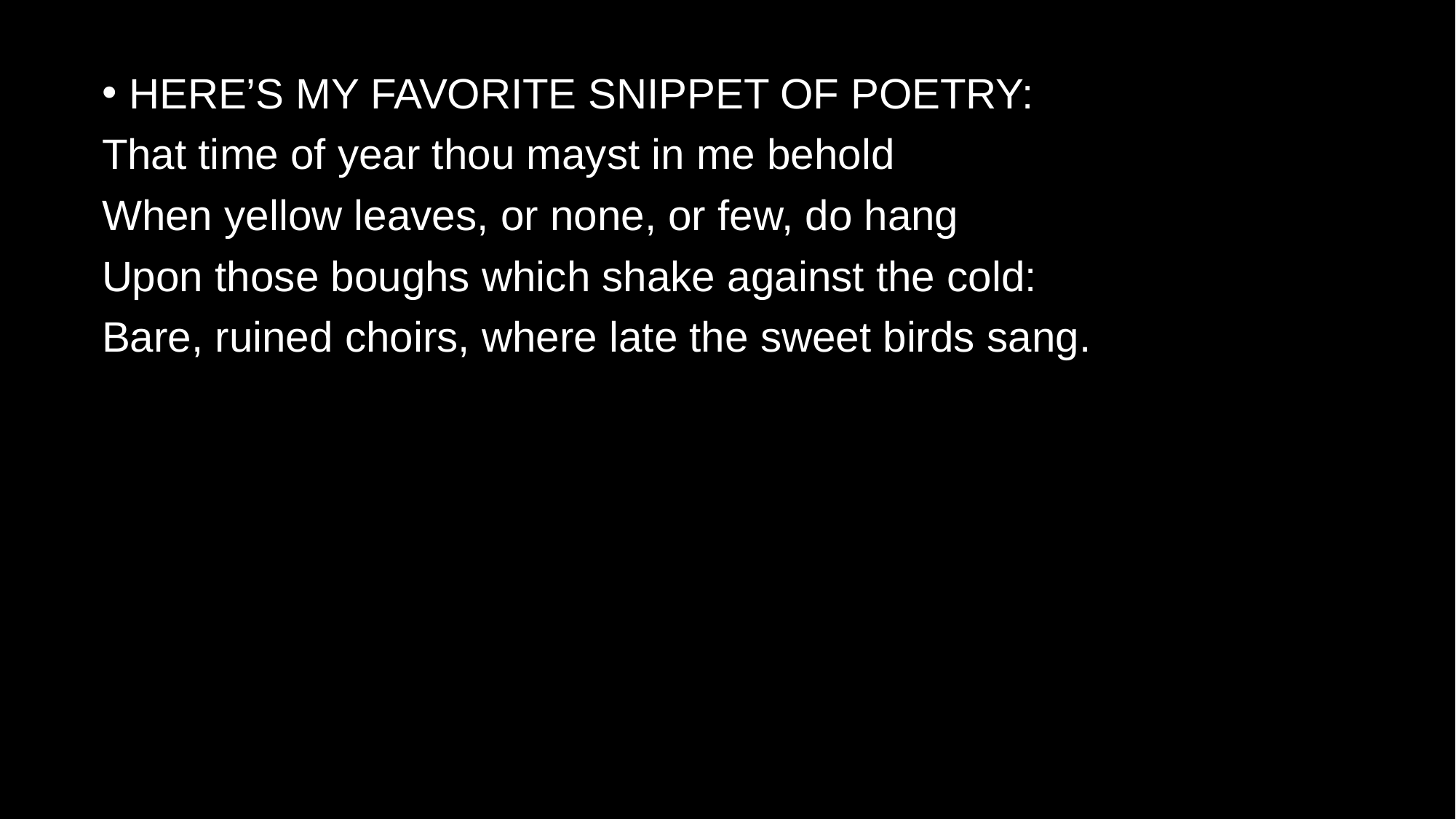

HERE’S MY FAVORITE SNIPPET OF POETRY:
That time of year thou mayst in me behold
When yellow leaves, or none, or few, do hang
Upon those boughs which shake against the cold:
Bare, ruined choirs, where late the sweet birds sang.